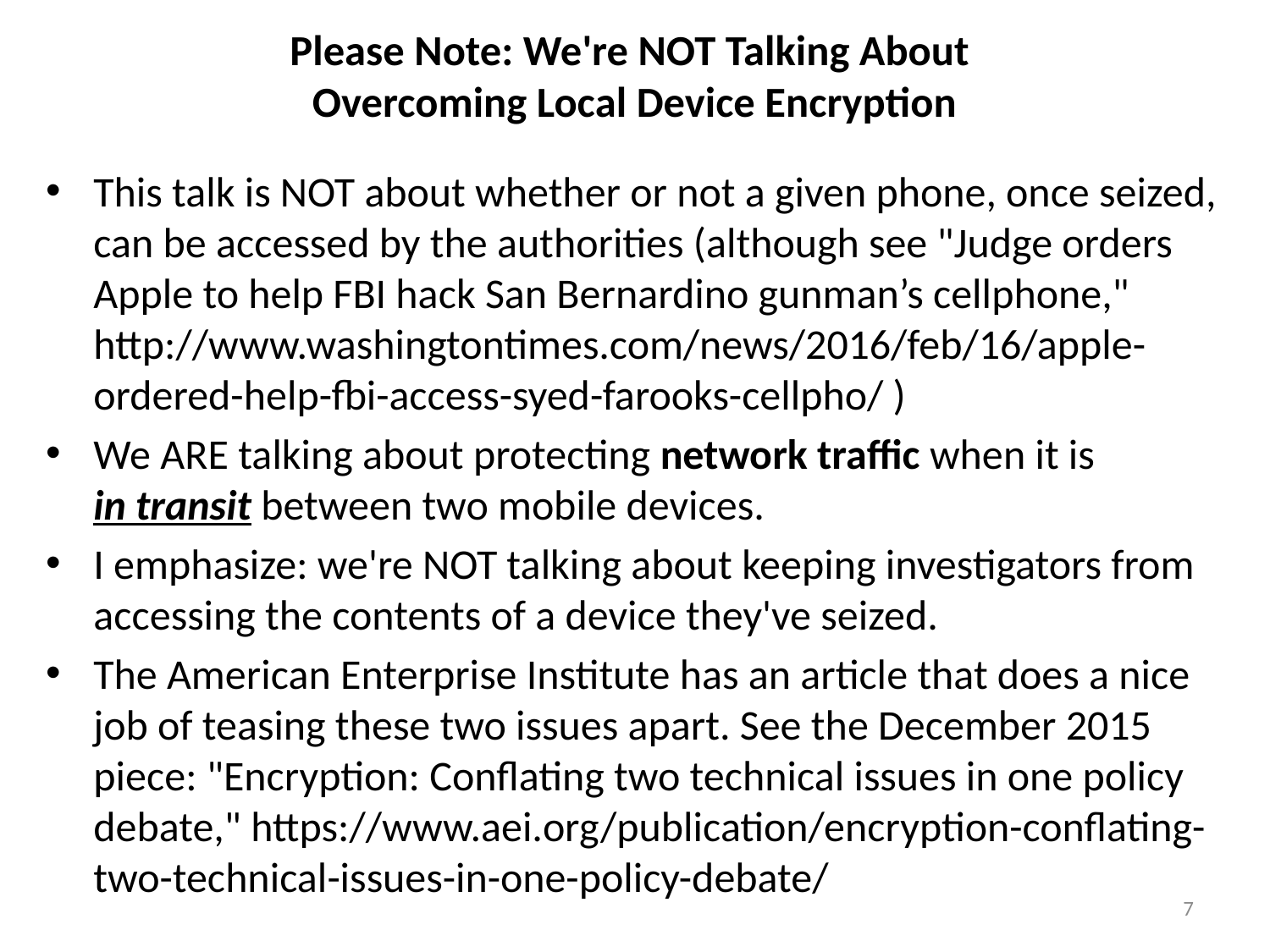

# Please Note: We're NOT Talking About Overcoming Local Device Encryption
This talk is NOT about whether or not a given phone, once seized, can be accessed by the authorities (although see "Judge orders Apple to help FBI hack San Bernardino gunman’s cellphone," http://www.washingtontimes.com/news/2016/feb/16/apple-ordered-help-fbi-access-syed-farooks-cellpho/ )
We ARE talking about protecting network traffic when it is
in transit between two mobile devices.
I emphasize: we're NOT talking about keeping investigators from accessing the contents of a device they've seized.
The American Enterprise Institute has an article that does a nice job of teasing these two issues apart. See the December 2015 piece: "Encryption: Conflating two technical issues in one policy debate," https://www.aei.org/publication/encryption-conflating-two-technical-issues-in-one-policy-debate/
7